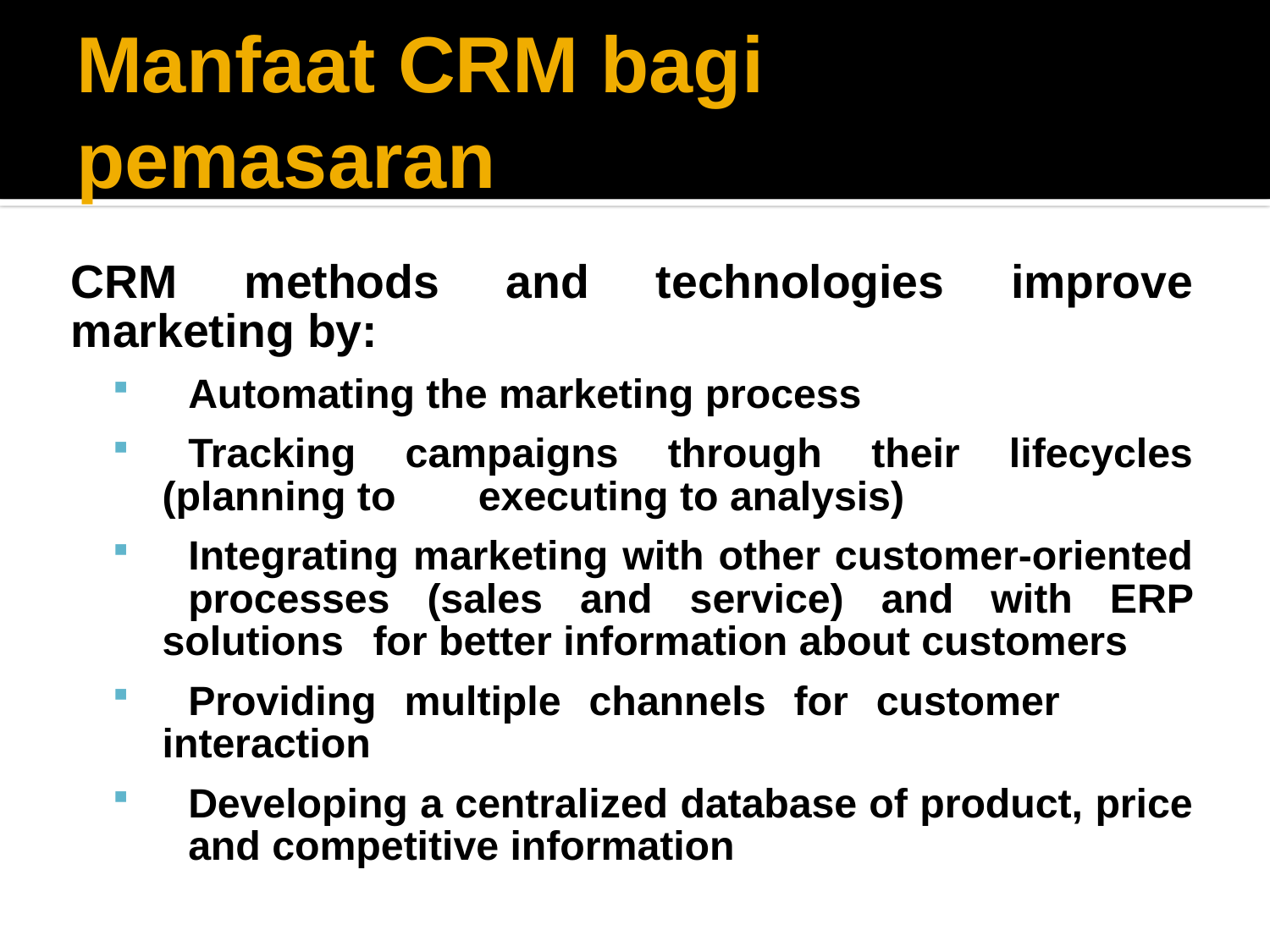

# Manfaat CRM bagi pemasaran
CRM methods and technologies improve marketing by:
	Automating the marketing process
	Tracking campaigns through their lifecycles (planning to 	executing to analysis)
	Integrating marketing with other customer-oriented 	processes (sales and service) and with ERP solutions 	for better information about customers
	Providing multiple channels for customer 	interaction
	Developing a centralized database of product, price 	and competitive information